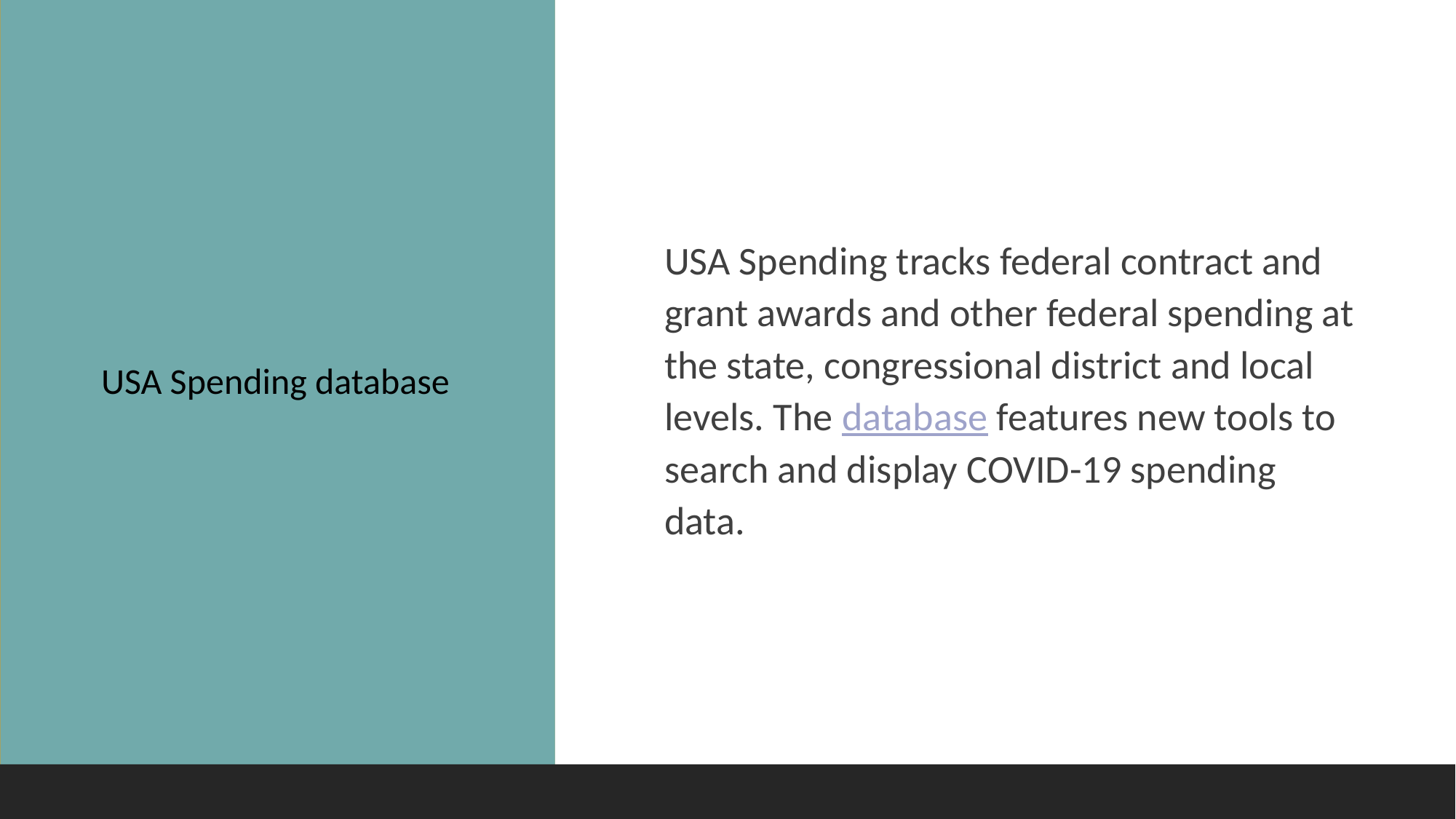

#

USA Spending tracks federal contract and grant awards and other federal spending at the state, congressional district and local levels. The database features new tools to search and display COVID-19 spending data.
USA Spending database